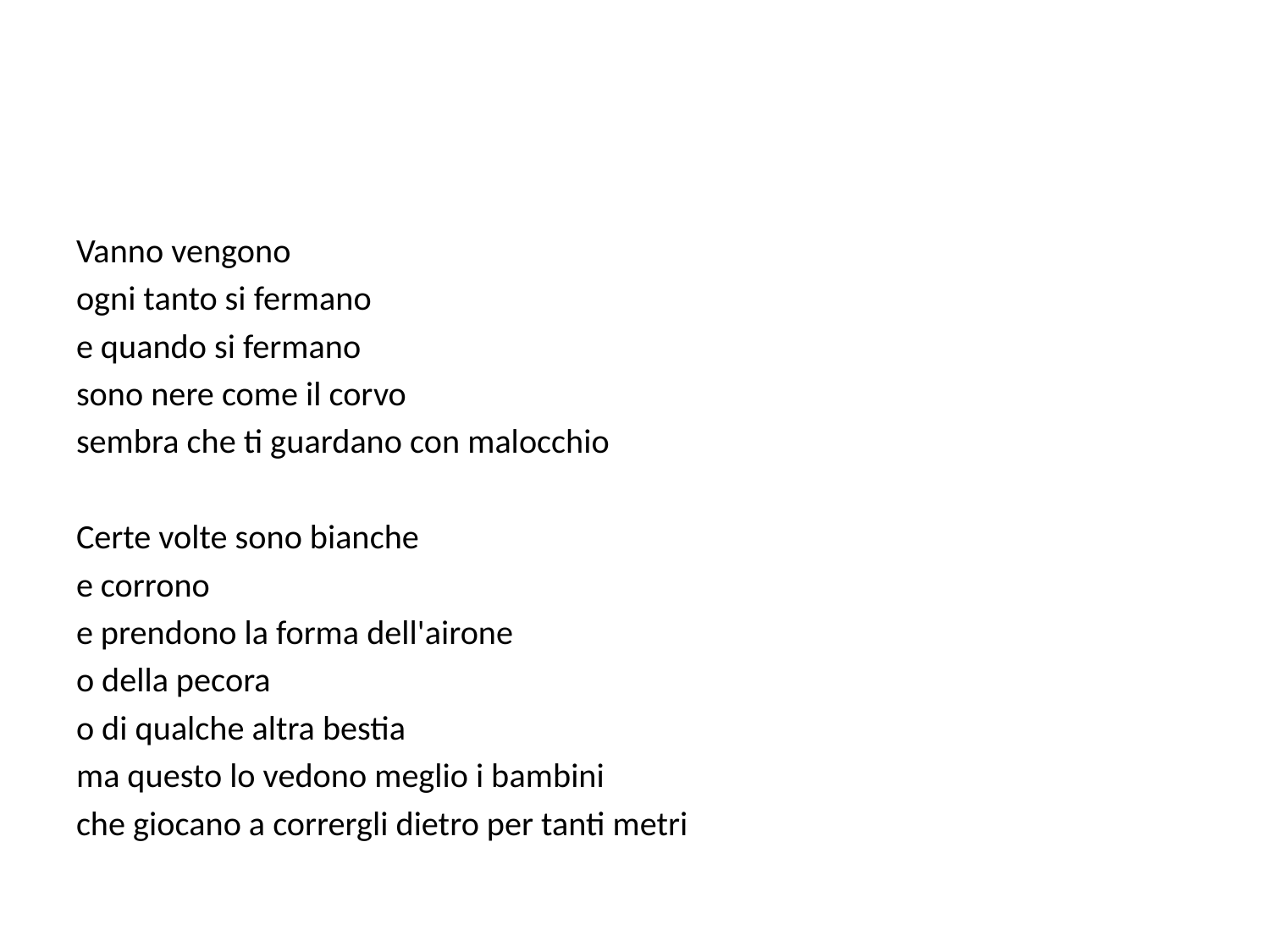

#
Vanno vengono
ogni tanto si fermano
e quando si fermano
sono nere come il corvo
sembra che ti guardano con malocchio

Certe volte sono bianche
e corrono
e prendono la forma dell'airone
o della pecora
o di qualche altra bestia
ma questo lo vedono meglio i bambini
che giocano a corrergli dietro per tanti metri